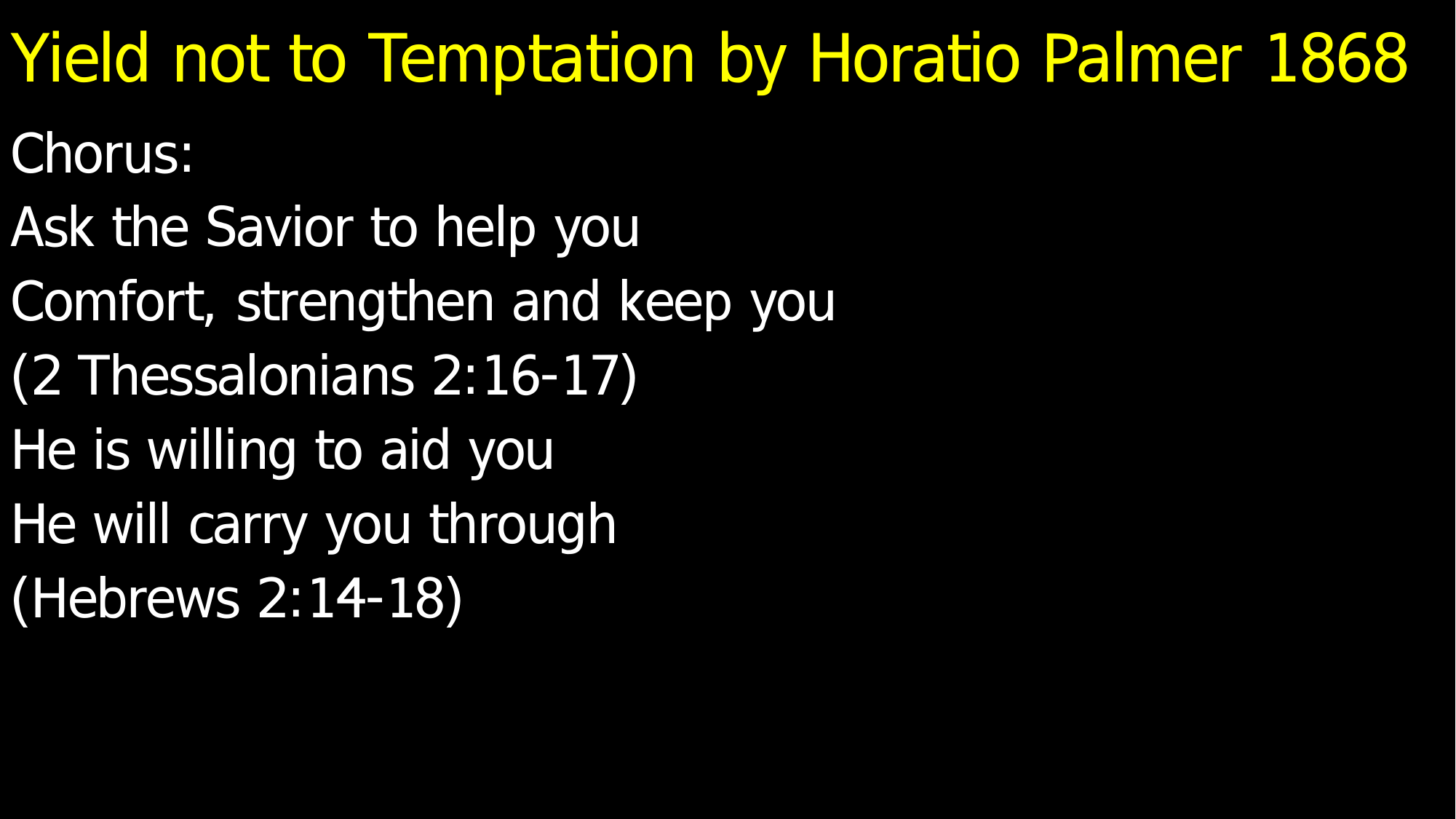

# Yield not to Temptation by Horatio Palmer 1868
Chorus:
Ask the Savior to help you
Comfort, strengthen and keep you
(2 Thessalonians 2:16-17)
He is willing to aid you
He will carry you through
(Hebrews 2:14-18)